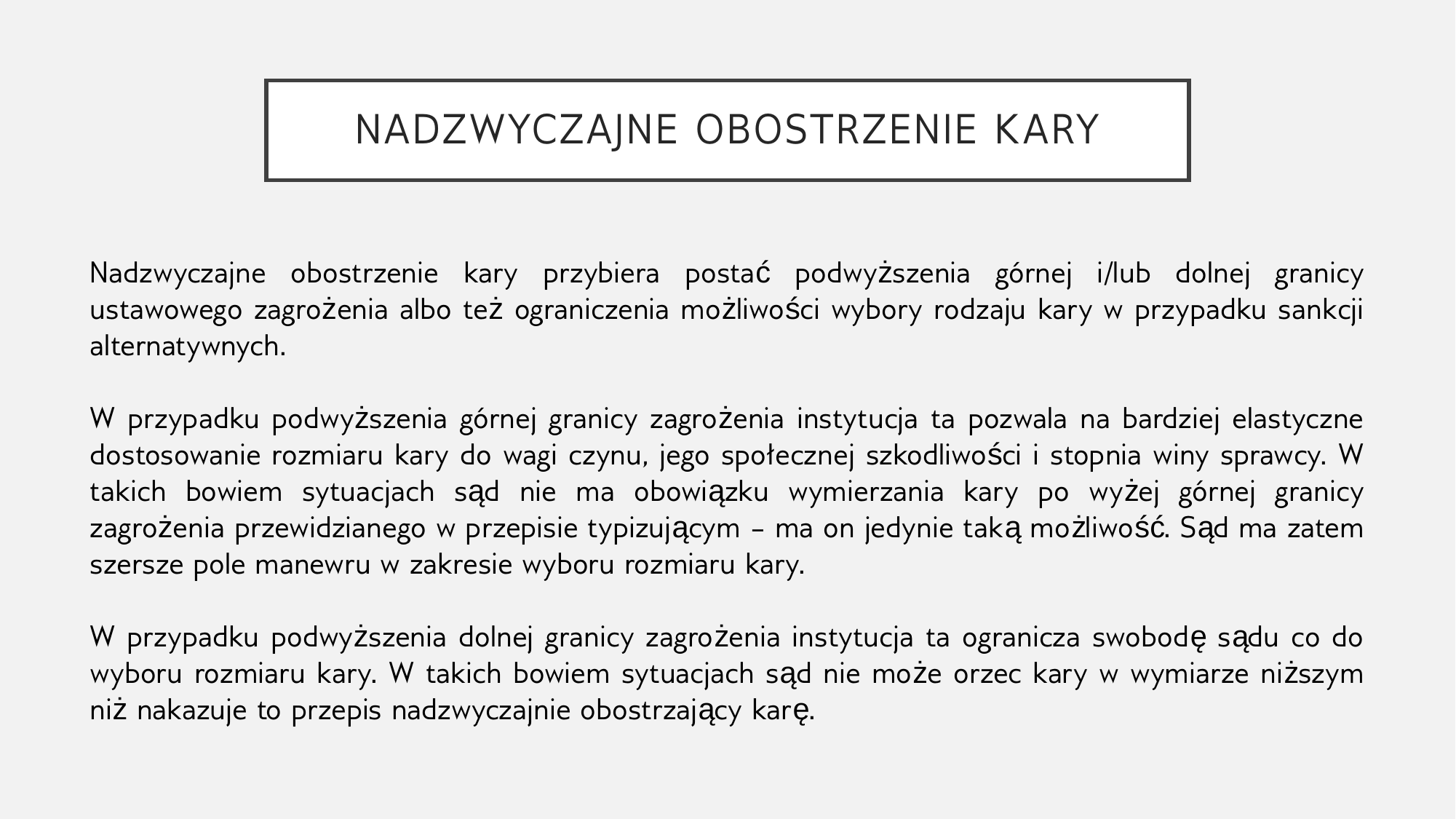

# Nadzwyczajne obostrzenie kary
Nadzwyczajne obostrzenie kary przybiera postać podwyższenia górnej i/lub dolnej granicy ustawowego zagrożenia albo też ograniczenia możliwości wybory rodzaju kary w przypadku sankcji alternatywnych.

W przypadku podwyższenia górnej granicy zagrożenia instytucja ta pozwala na bardziej elastyczne dostosowanie rozmiaru kary do wagi czynu, jego społecznej szkodliwości i stopnia winy sprawcy. W takich bowiem sytuacjach sąd nie ma obowiązku wymierzania kary po wyżej górnej granicy zagrożenia przewidzianego w przepisie typizującym – ma on jedynie taką możliwość. Sąd ma zatem szersze pole manewru w zakresie wyboru rozmiaru kary.

W przypadku podwyższenia dolnej granicy zagrożenia instytucja ta ogranicza swobodę sądu co do wyboru rozmiaru kary. W takich bowiem sytuacjach sąd nie może orzec kary w wymiarze niższym niż nakazuje to przepis nadzwyczajnie obostrzający karę.